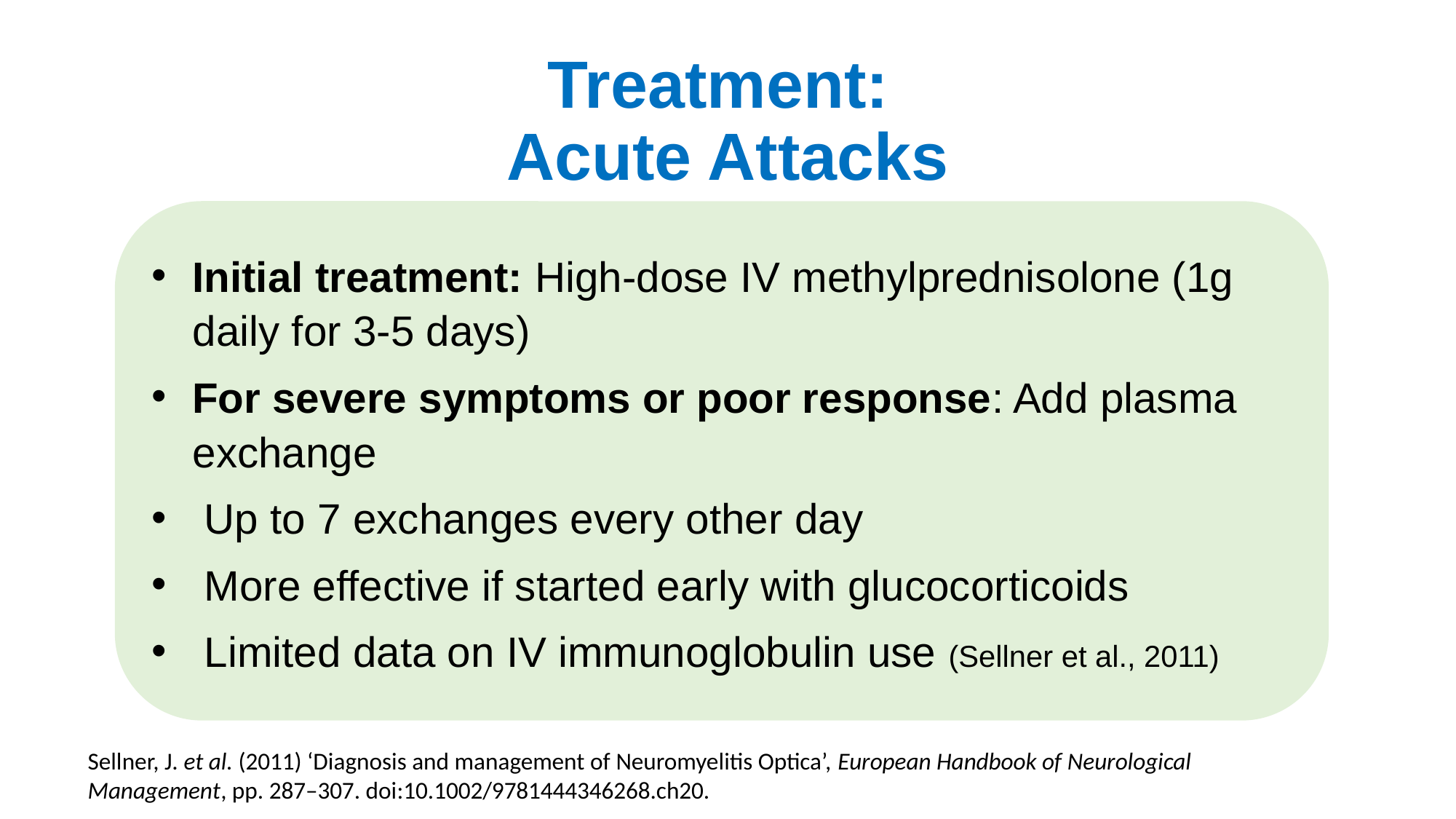

# Treatment: Acute Attacks
Initial treatment: High-dose IV methylprednisolone (1g daily for 3-5 days)
For severe symptoms or poor response: Add plasma exchange
 Up to 7 exchanges every other day
 More effective if started early with glucocorticoids
 Limited data on IV immunoglobulin use (Sellner et al., 2011)
Sellner, J. et al. (2011) ‘Diagnosis and management of Neuromyelitis Optica’, European Handbook of Neurological Management, pp. 287–307. doi:10.1002/9781444346268.ch20.